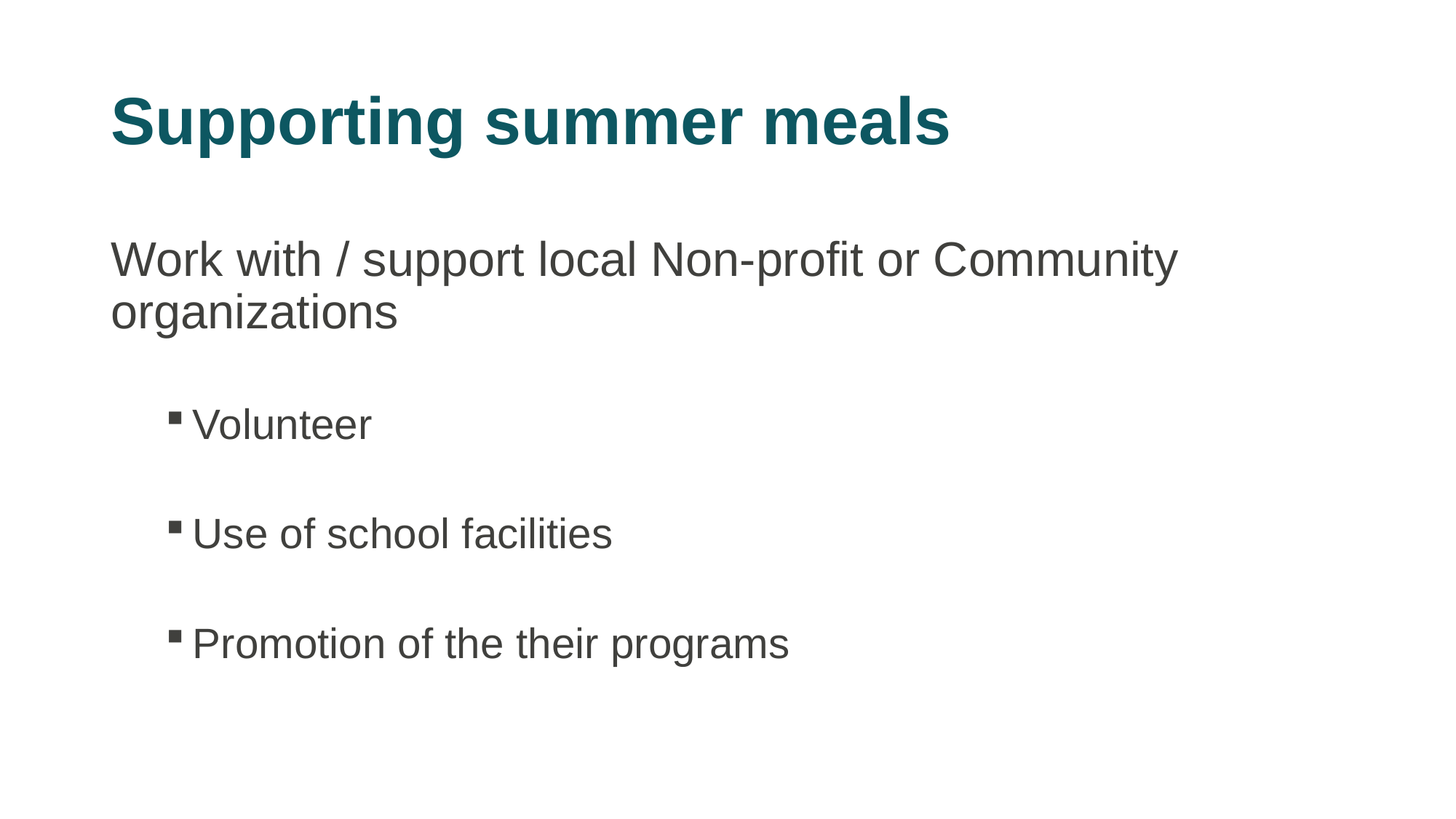

# Supporting summer meals
Work with / support local Non-profit or Community organizations
Volunteer
Use of school facilities
Promotion of the their programs